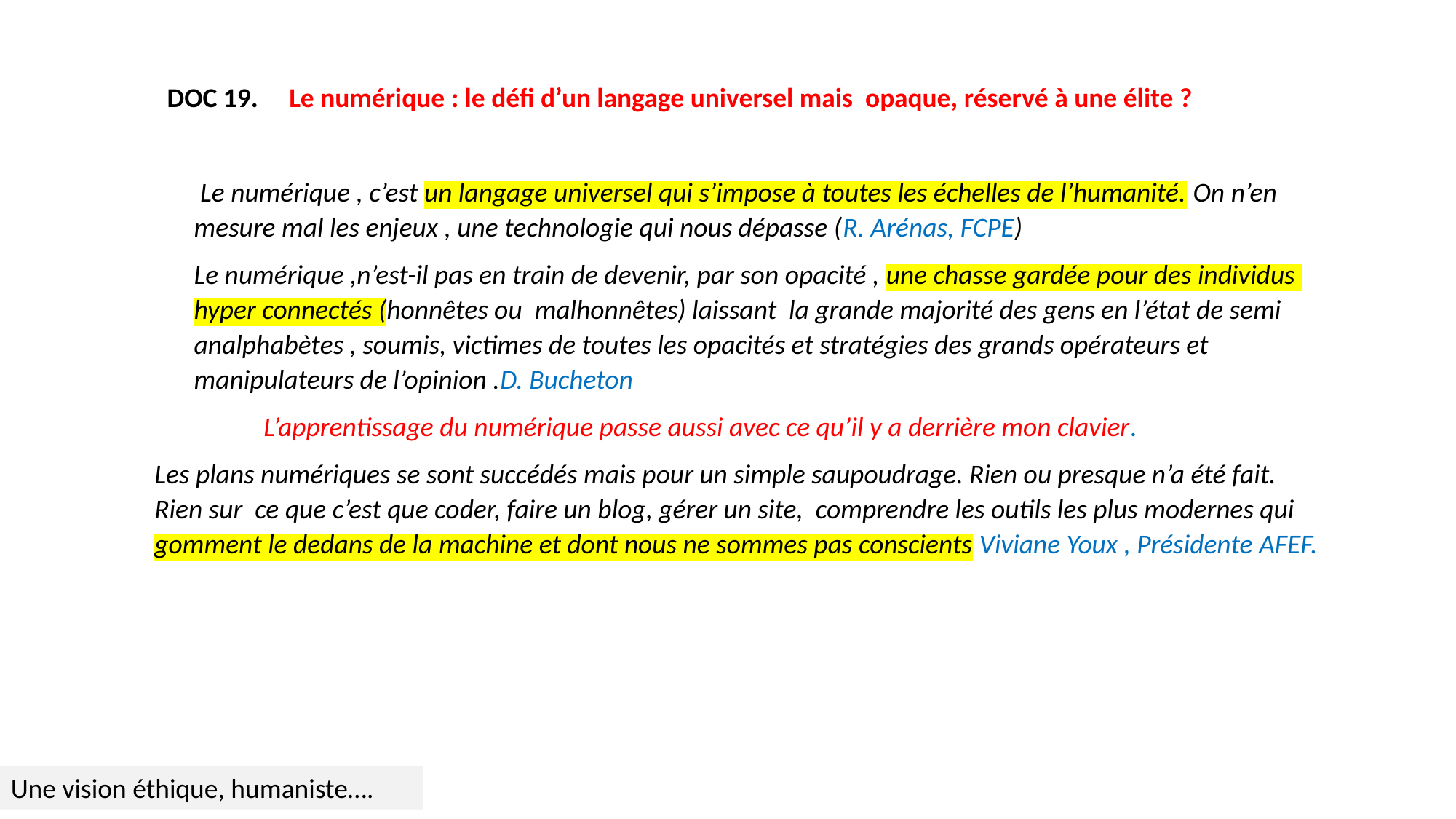

DOC 19.     Le numérique : le défi d’un langage universel mais  opaque, réservé à une élite ?

 Le numérique , c’est un langage universel qui s’impose à toutes les échelles de l’humanité. On n’en mesure mal les enjeux , une technologie qui nous dépasse (R. Arénas, FCPE)
Le numérique ,n’est-il pas en train de devenir, par son opacité , une chasse gardée pour des individus  hyper connectés (honnêtes ou  malhonnêtes) laissant  la grande majorité des gens en l’état de semi analphabètes , soumis, victimes de toutes les opacités et stratégies des grands opérateurs et manipulateurs de l’opinion .D. Bucheton
	L’apprentissage du numérique passe aussi avec ce qu’il y a derrière mon clavier.
Les plans numériques se sont succédés mais pour un simple saupoudrage. Rien ou presque n’a été fait. Rien sur  ce que c’est que coder, faire un blog, gérer un site,  comprendre les outils les plus modernes qui gomment le dedans de la machine et dont nous ne sommes pas conscients Viviane Youx , Présidente AFEF.
Une vision éthique, humaniste….